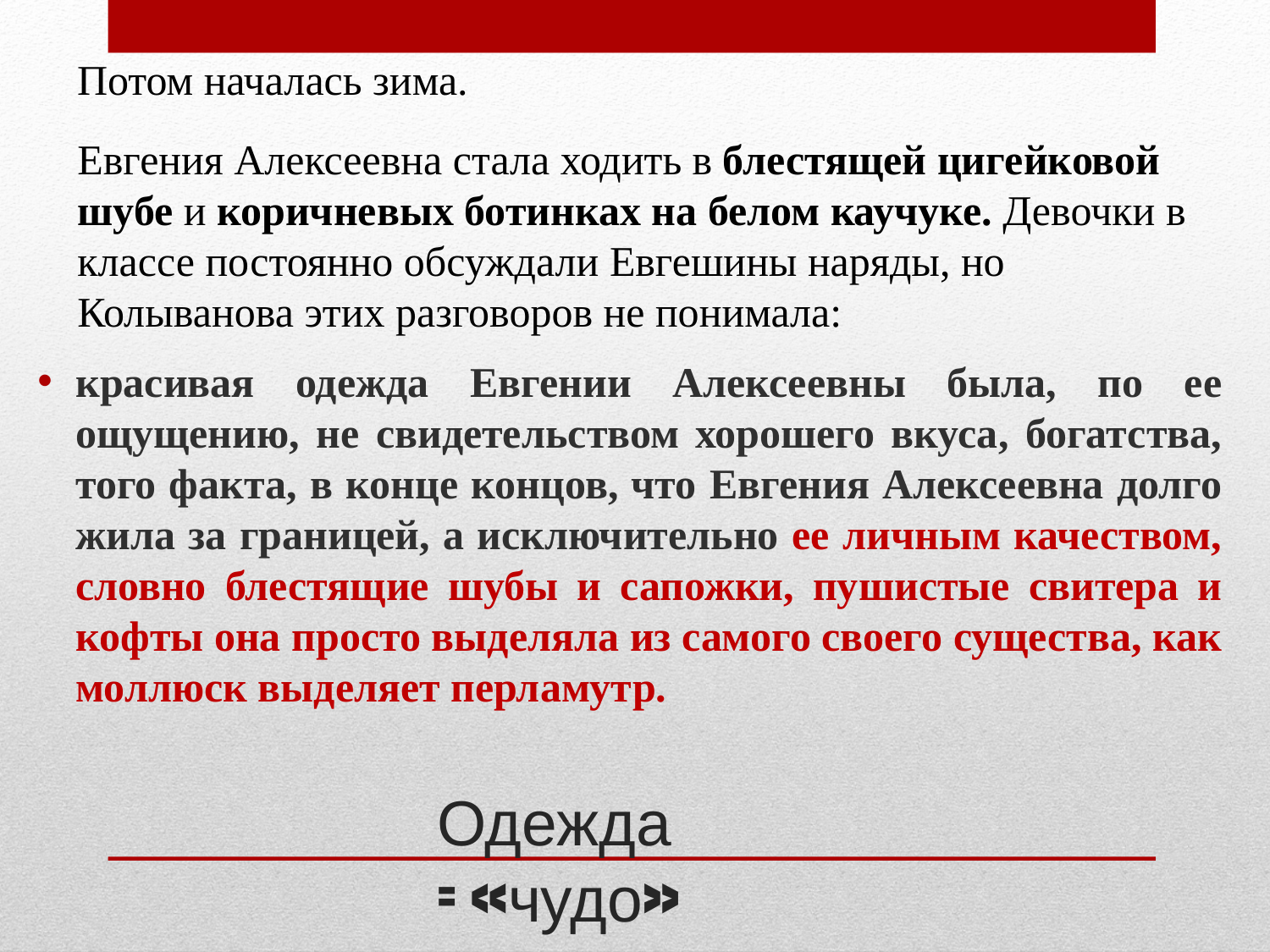

Потом началась зима.
Евгения Алексеевна стала ходить в блестящей цигейковой шубе и коричневых ботинках на белом каучуке. Девочки в классе постоянно обсуждали Евгешины наряды, но Колыванова этих разговоров не понимала:
красивая одежда Евгении Алексеевны была, по ее ощущению, не свидетельством хорошего вкуса, богатства, того факта, в конце концов, что Евгения Алексеевна долго жила за границей, а исключительно ее личным качеством, словно блестящие шубы и сапожки, пушистые свитера и кофты она просто выделяла из самого своего существа, как моллюск выделяет перламутр.
# Одежда = «чудо»